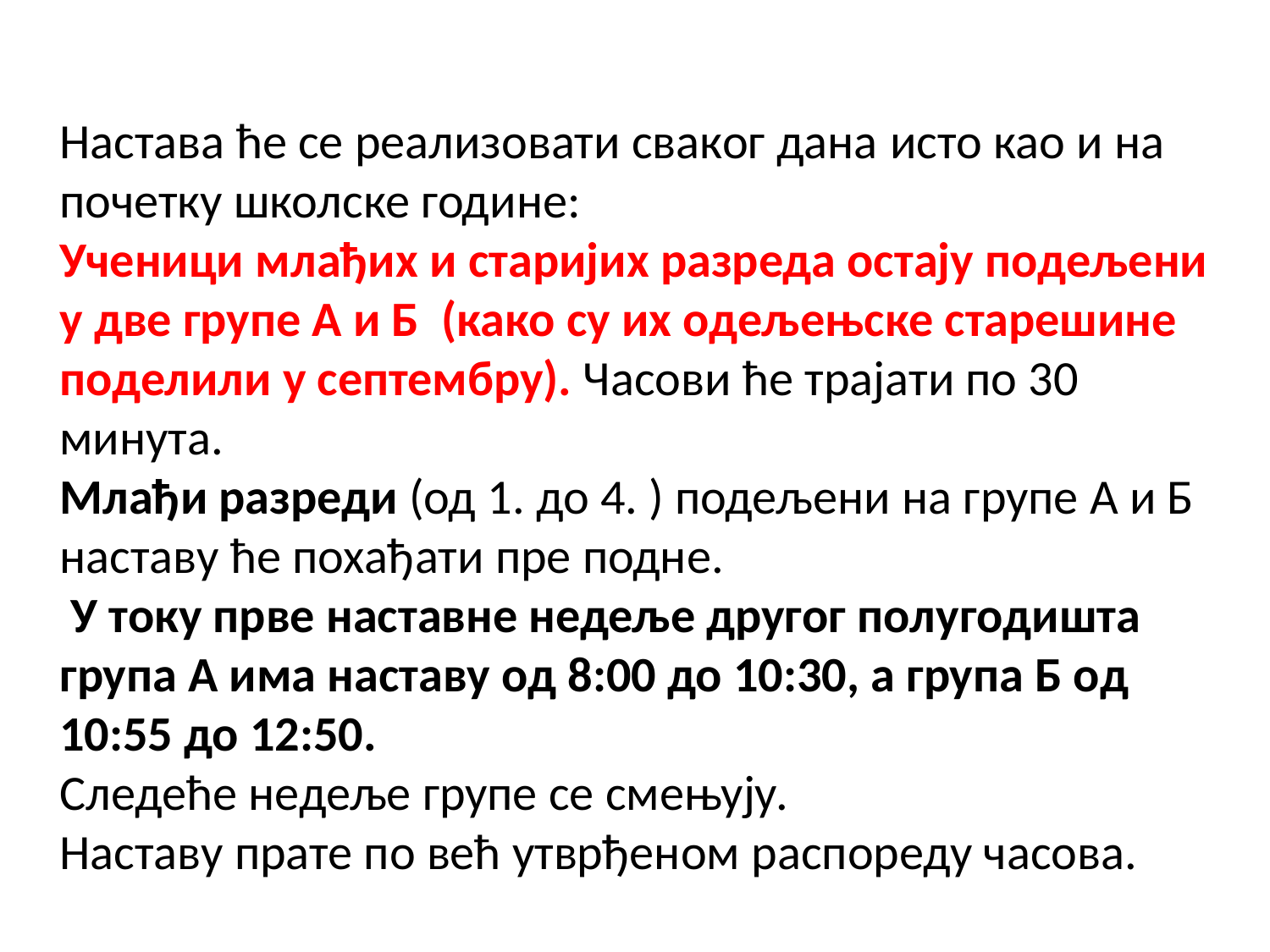

Настава ће се реализовати сваког дана исто као и на почетку школске године:
Ученици млађих и старијих разреда остају подељени у две групе А и Б  (како су их одељењске старешине поделили у септембру). Часови ће трајати по 30 минута.
Млађи разреди (од 1. до 4. ) подељени на групе А и Б наставу ће похађати пре подне.
 У току прве наставне недеље другог полугодишта група А има наставу од 8:00 до 10:30, а група Б од 10:55 до 12:50.
Следеће недеље групе се смењују.
Наставу прате по већ утврђеном распореду часова.